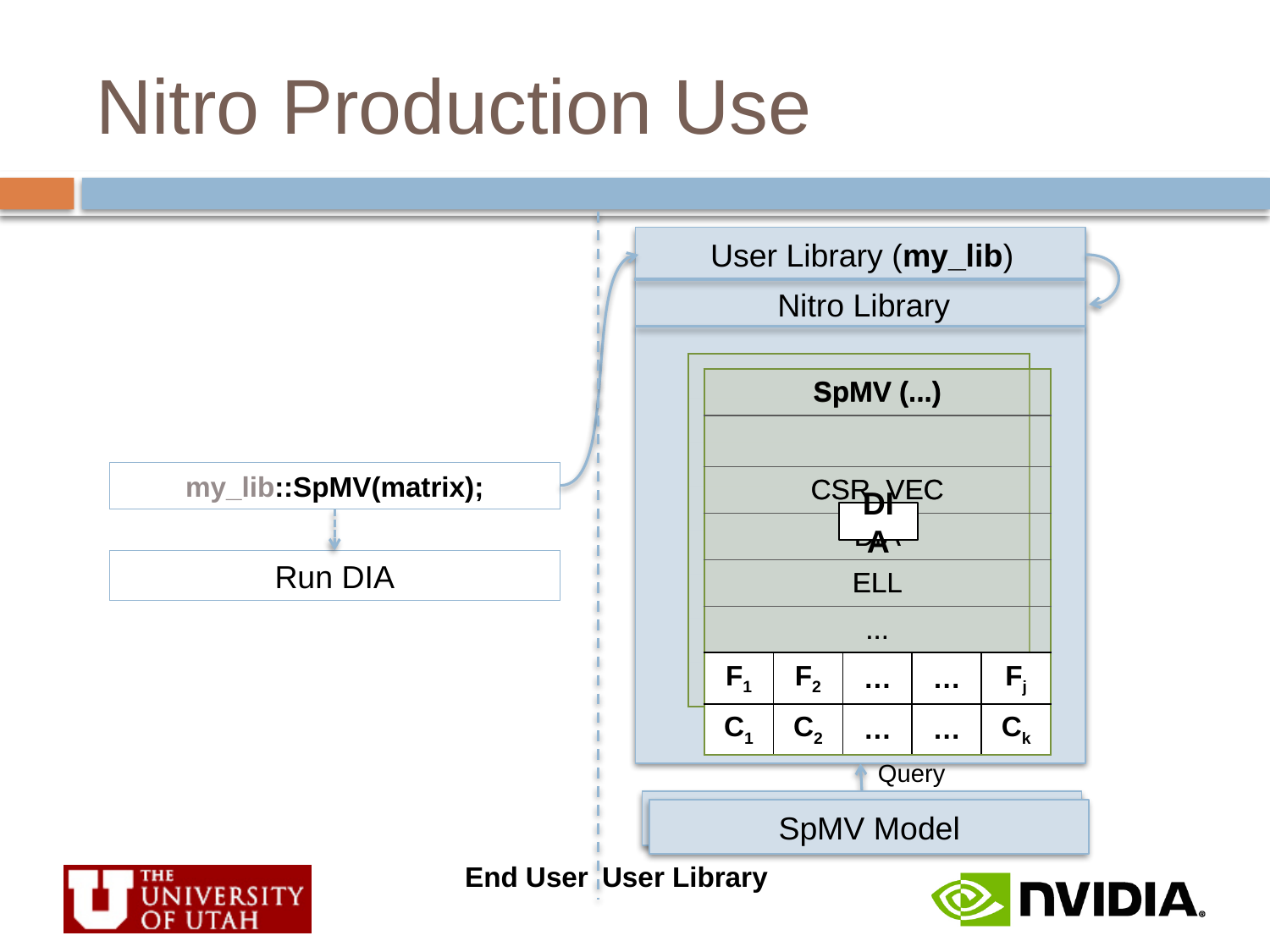

Nitro Production Use

User Library (my_lib)
Nitro Library
|  |
| --- |
|  |
|  |
|  |
|  |
|  |
|  |
|  |
| SpMV (...) |  |  |  |  |
| --- | --- | --- | --- | --- |
|  |  |  |  |  |
| CSR\_VEC |  |  |  |  |
| DIA |  |  |  |  |
| ELL |  |  |  |  |
| ... |  |  |  |  |
| F1 | F2 | … | … | Fj |
| C1 | C2 | … | … | Ck |
| SpMV (...) |  |  |  |  |
| --- | --- | --- | --- | --- |
|  |  |  |  |  |
| CSR\_VEC |  |  |  |  |
| DIA |  |  |  |  |
| ELL |  |  |  |  |
| ... |  |  |  |  |
| F1 | F2 | … | … | Fj |
| C1 | C2 | … | … | Ck |
my_lib::SpMV(matrix);
DIA
Run DIA
Query
Models
SpMV Model
End User
User Library